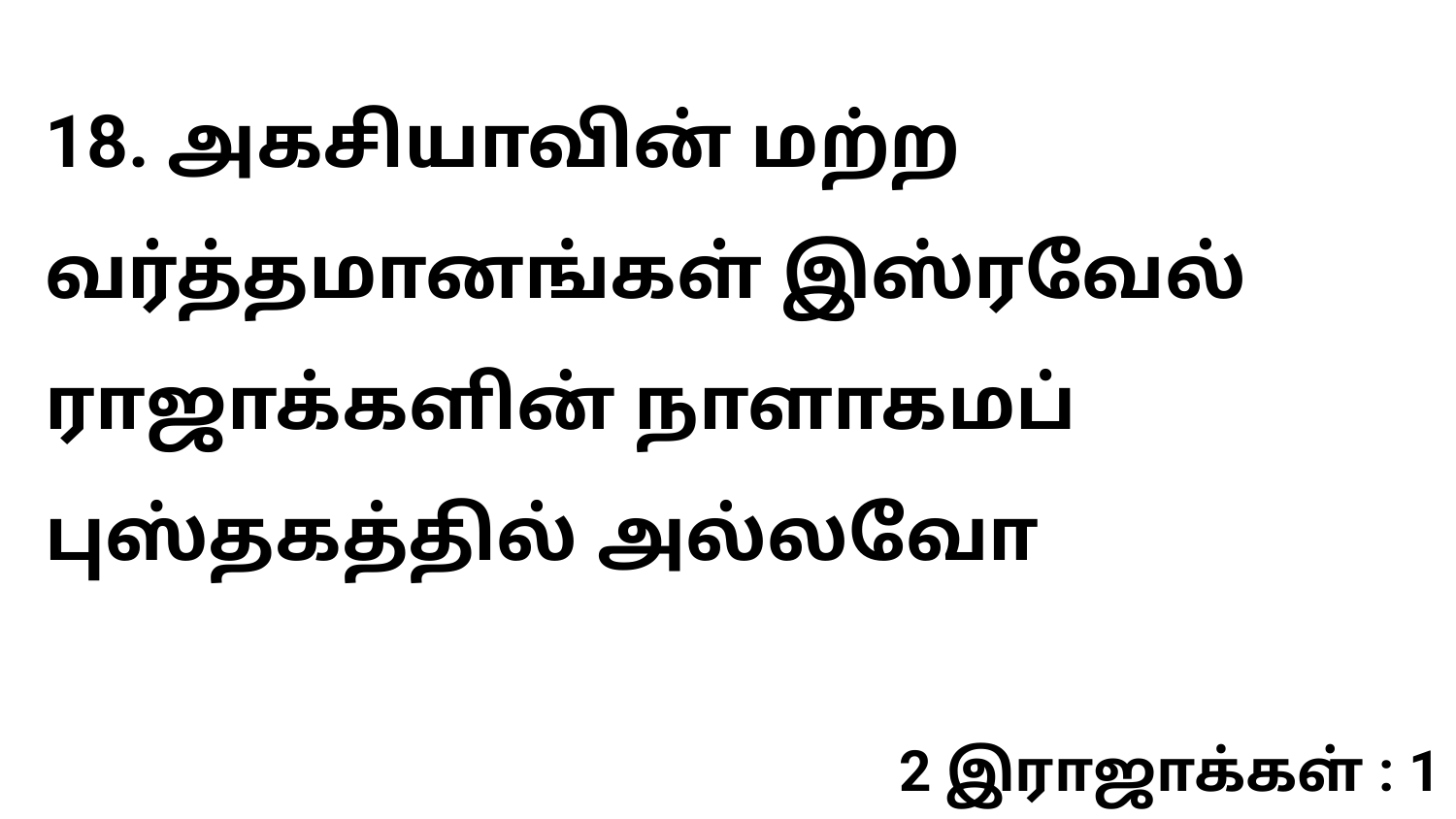

18. அகசியாவின் மற்ற வர்த்தமானங்கள் இஸ்ரவேல் ராஜாக்களின் நாளாகமப் புஸ்தகத்தில் அல்லவோ
2 இராஜாக்கள் : 1